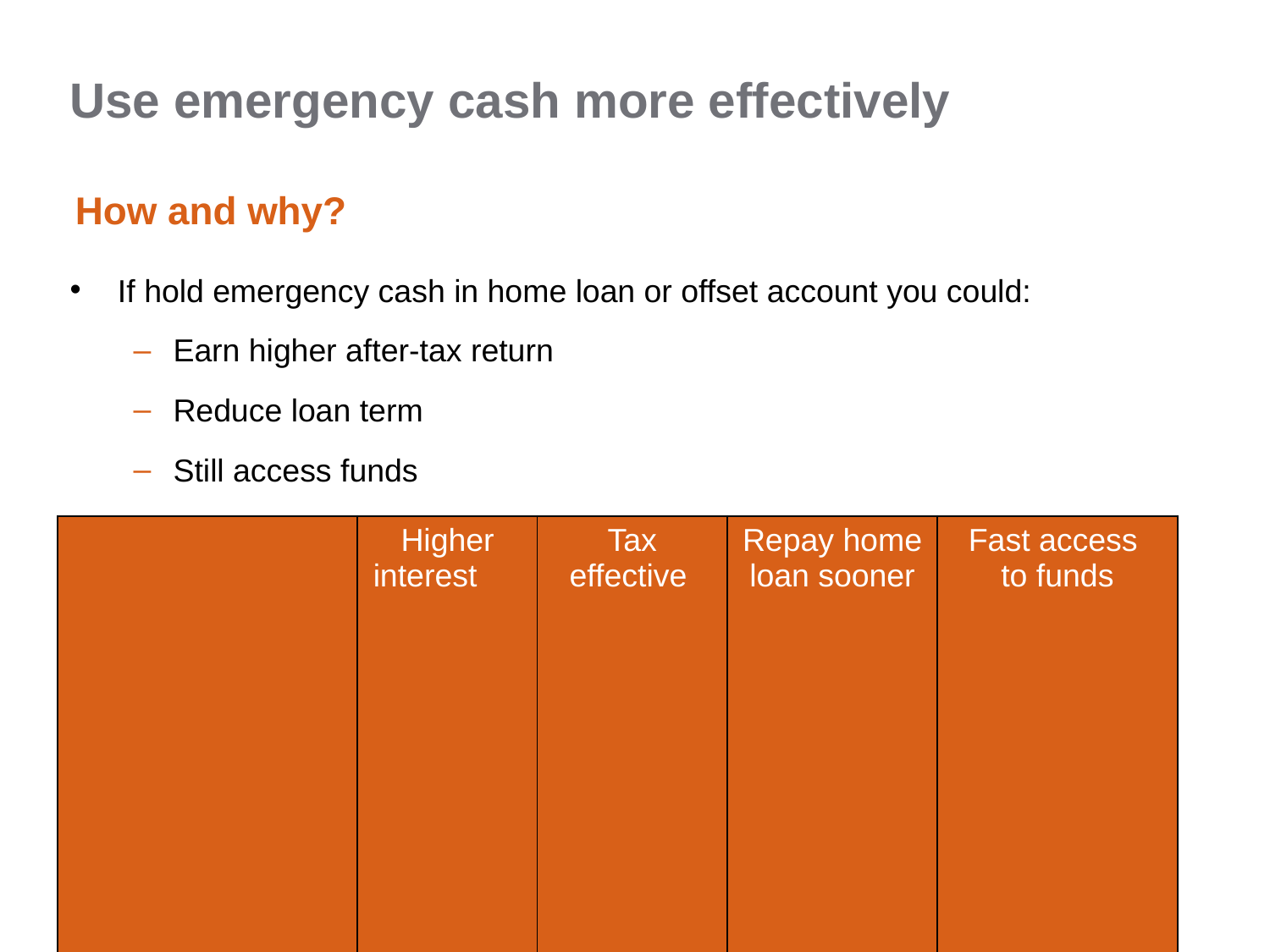

Use emergency cash more effectively
How and why?
If hold emergency cash in home loan or offset account you could:
Earn higher after-tax return
Reduce loan term
Still access funds

|  | Higher interest rate | Tax effective | Repay home loan sooner | Fast access to funds |
| --- | --- | --- | --- | --- |
| Cash account | No | No | No | Yes |
| Home loan / 100% offset account | Yes | Yes | Yes | Yes |